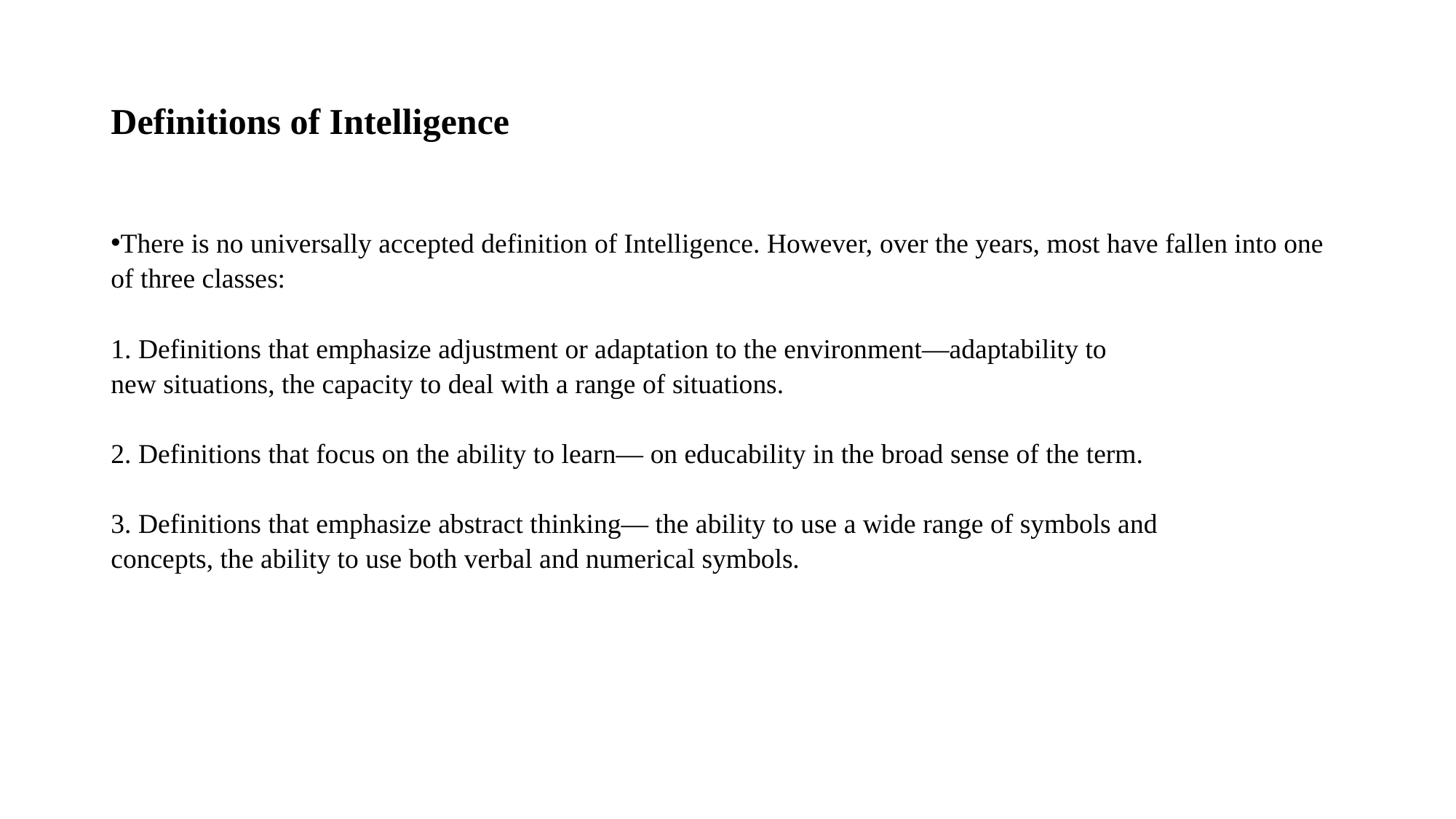

# Definitions of Intelligence
There is no universally accepted definition of Intelligence. However, over the years, most have fallen into one of three classes:

1. Definitions that emphasize adjustment or adaptation to the environment—adaptability to
new situations, the capacity to deal with a range of situations.

2. Definitions that focus on the ability to learn— on educability in the broad sense of the term.

3. Definitions that emphasize abstract thinking— the ability to use a wide range of symbols and
concepts, the ability to use both verbal and numerical symbols.